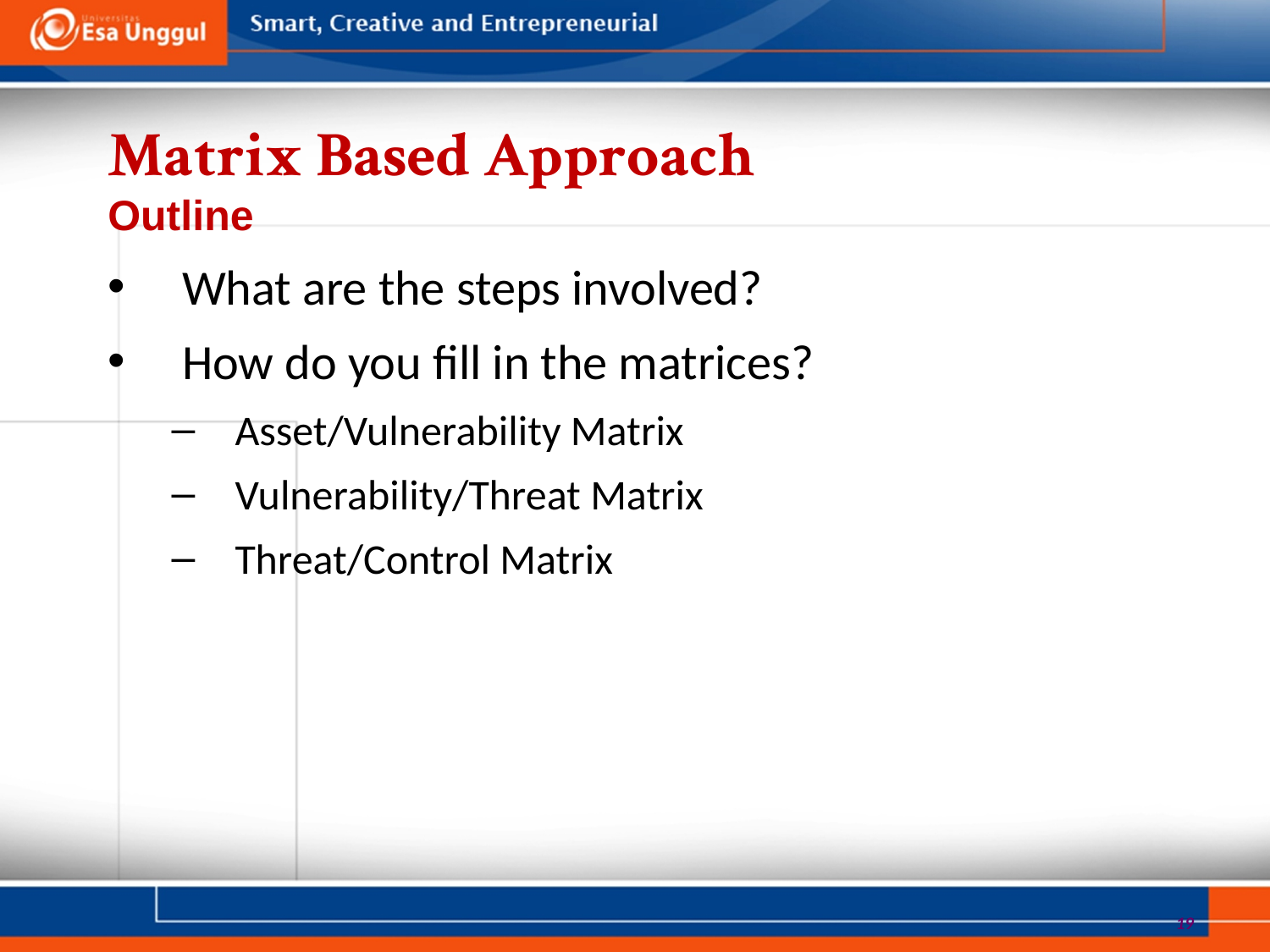

Matrix Based Approach
Outline
What are the steps involved?
How do you fill in the matrices?
Asset/Vulnerability Matrix
Vulnerability/Threat Matrix
Threat/Control Matrix

19